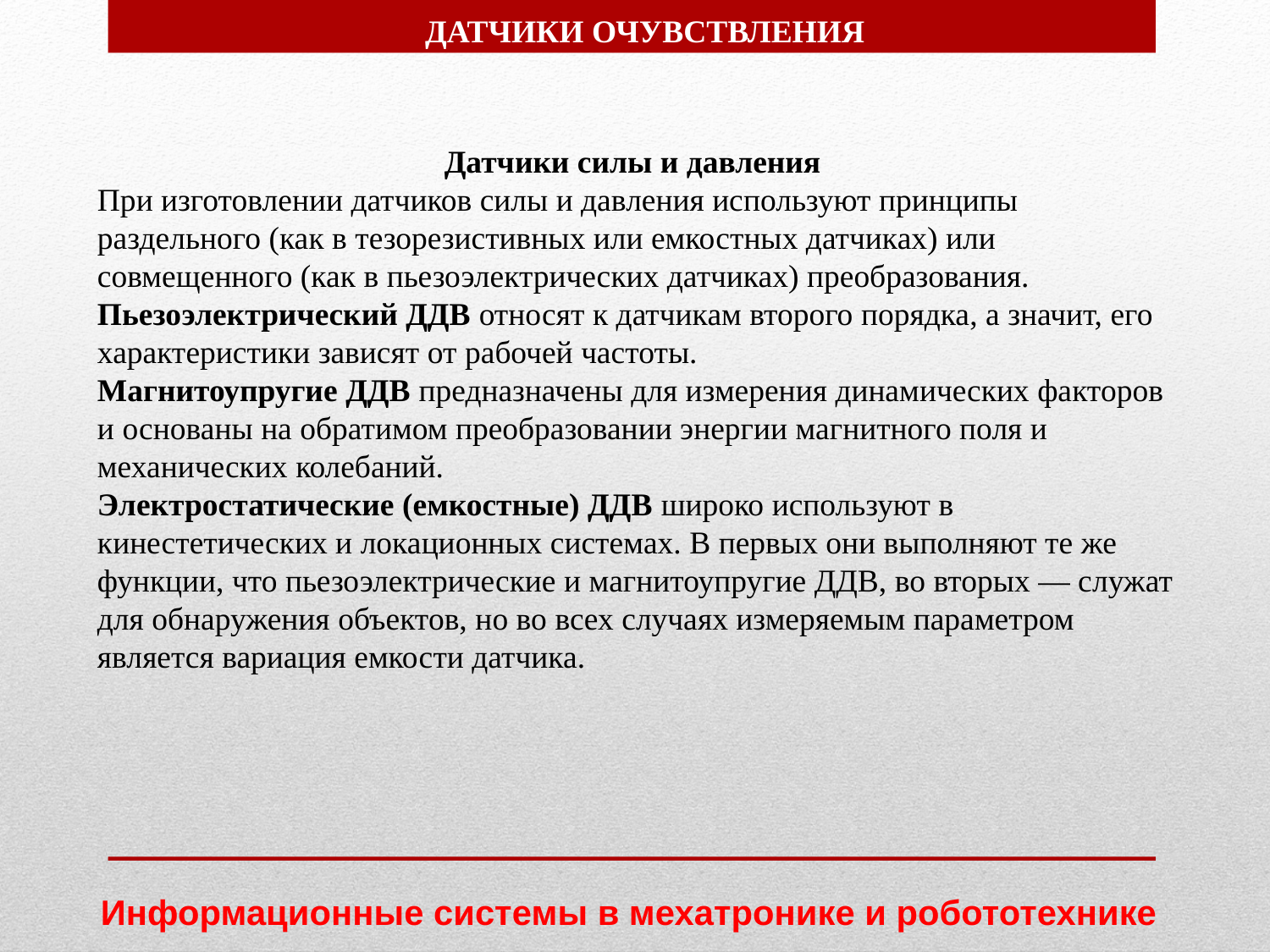

ДАТЧИКИ ОЧУВСТВЛЕНИЯ
Датчики силы и давления
При изготовлении датчиков силы и давления используют принципы раздельного (как в тезорезистивных или емкостных датчиках) или совмещенного (как в пьезоэлектрических датчиках) преобразования.
Пьезоэлектрический ДДВ относят к датчикам второго порядка, а значит, его характеристики зависят от рабочей частоты.
Магнитоупругие ДДВ предназначены для измерения динамических факторов и основаны на обратимом преобразовании энергии магнитного поля и механических колебаний.
Электростатические (емкостные) ДДВ широко используют в кинестетических и локационных системах. В первых они выполняют те же функции, что пьезоэлектрические и магнитоупругие ДДВ, во вторых — служат для обнаружения объектов, но во всех случаях измеряемым параметром является вариация емкости датчика.
Информационные системы в мехатронике и робототехнике